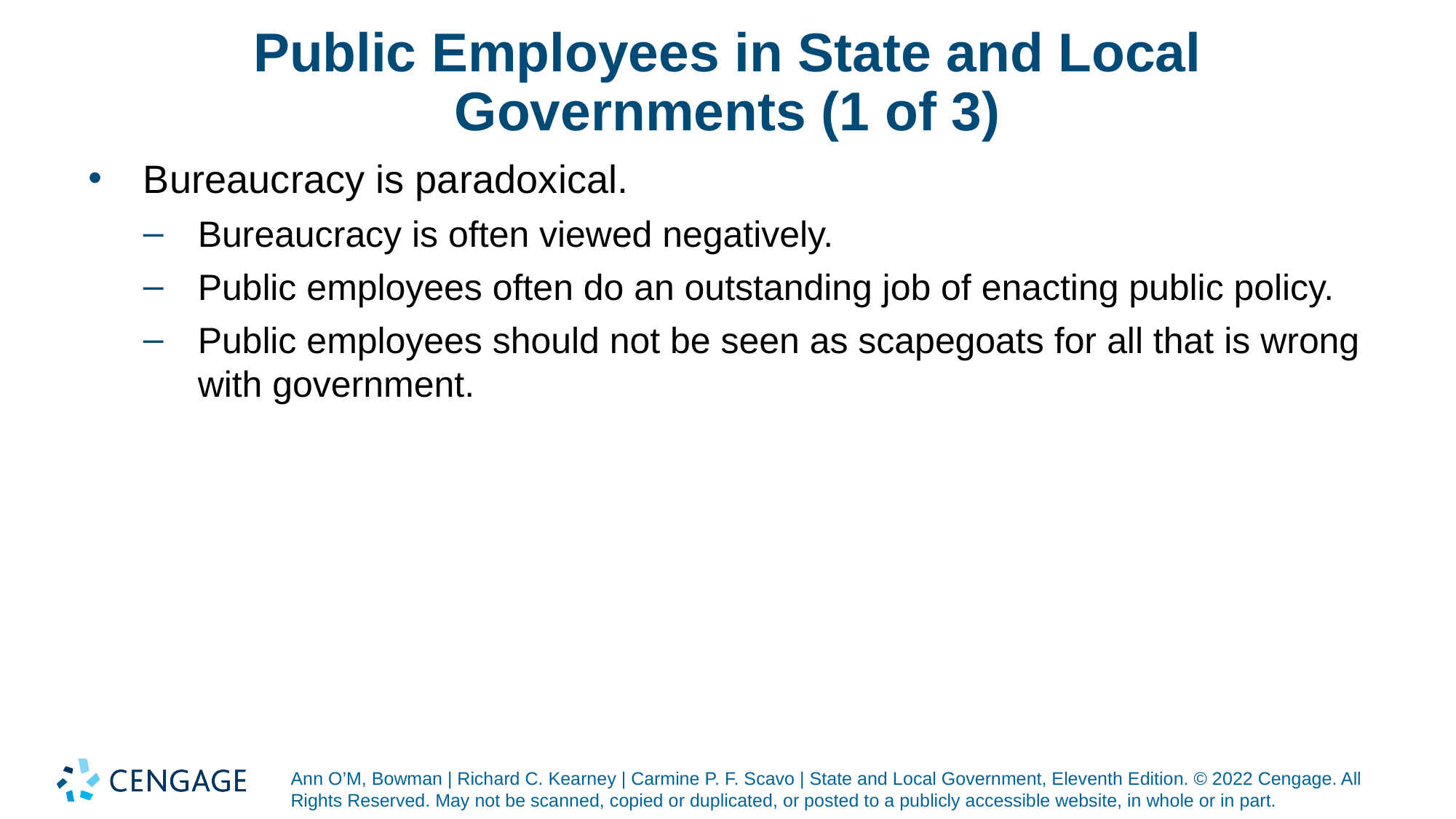

# Public Employees in State and Local Governments (1 of 3)
Bureaucracy is paradoxical.
Bureaucracy is often viewed negatively.
Public employees often do an outstanding job of enacting public policy.
Public employees should not be seen as scapegoats for all that is wrong with government.